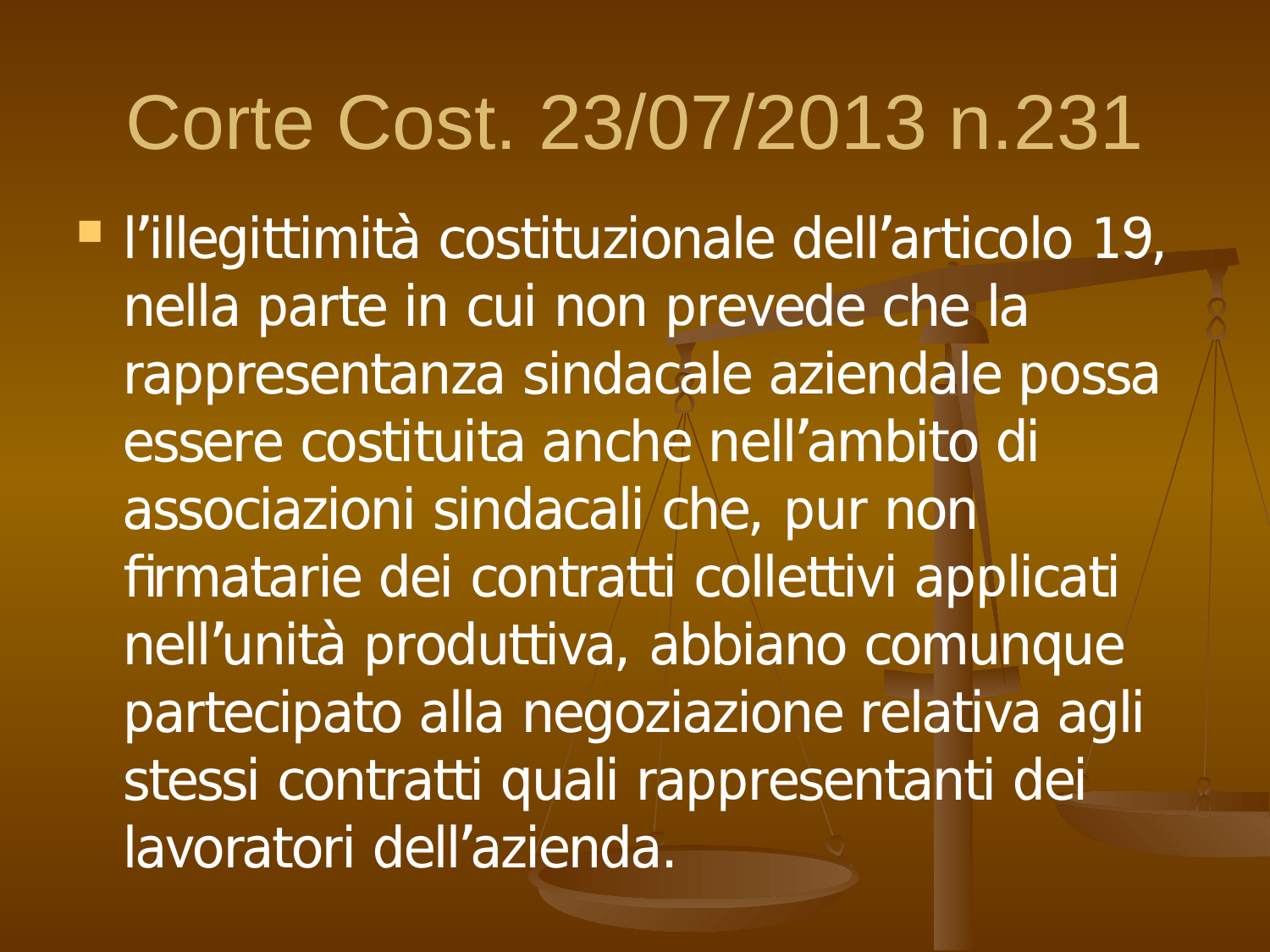

# Corte Cost. 23/07/2013 n.231
l’illegittimità costituzionale dell’articolo 19, nella parte in cui non prevede che la rappresentanza sindacale aziendale possa essere costituita anche nell’ambito di associazioni sindacali che, pur non firmatarie dei contratti collettivi applicati nell’unità produttiva, abbiano comunque partecipato alla negoziazione relativa agli stessi contratti quali rappresentanti dei lavoratori dell’azienda.